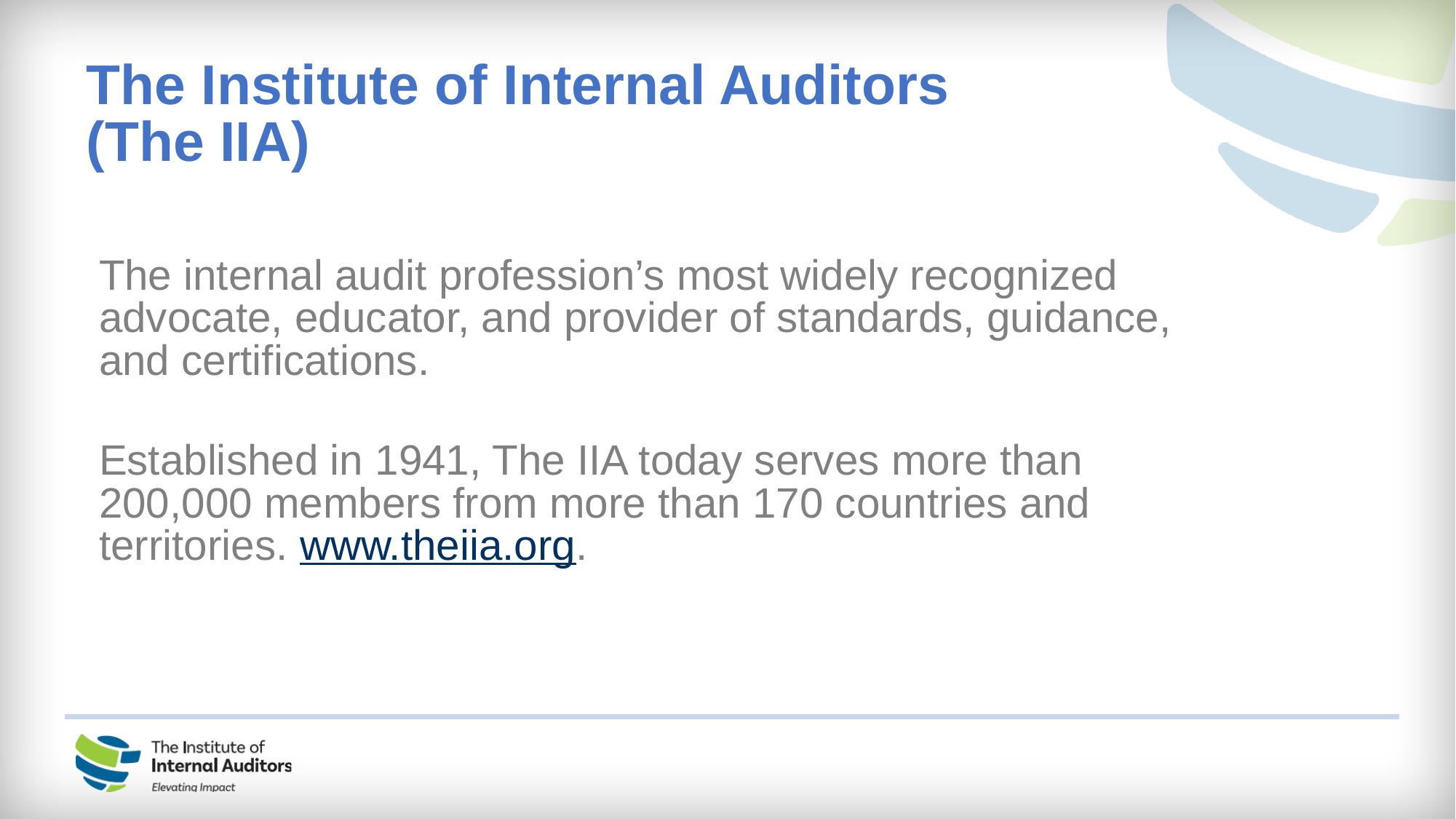

The Institute of Internal Auditors
(The IIA)
The internal audit profession’s most widely recognized advocate, educator, and provider of standards, guidance, and certifications.

Established in 1941, The IIA today serves more than 200,000 members from more than 170 countries and territories. www.theiia.org.